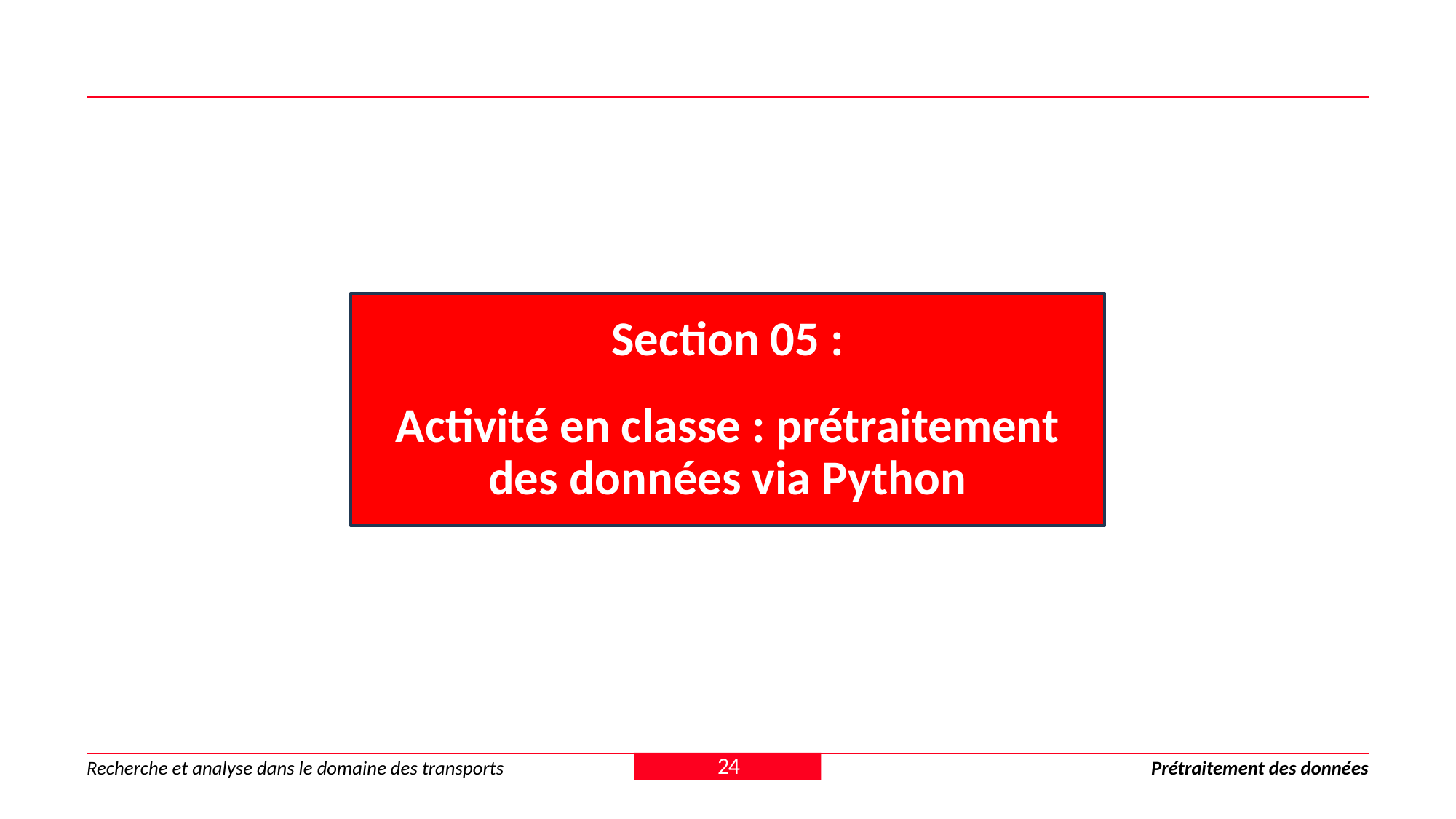

Section 05 :
Activité en classe : prétraitement des données via Python